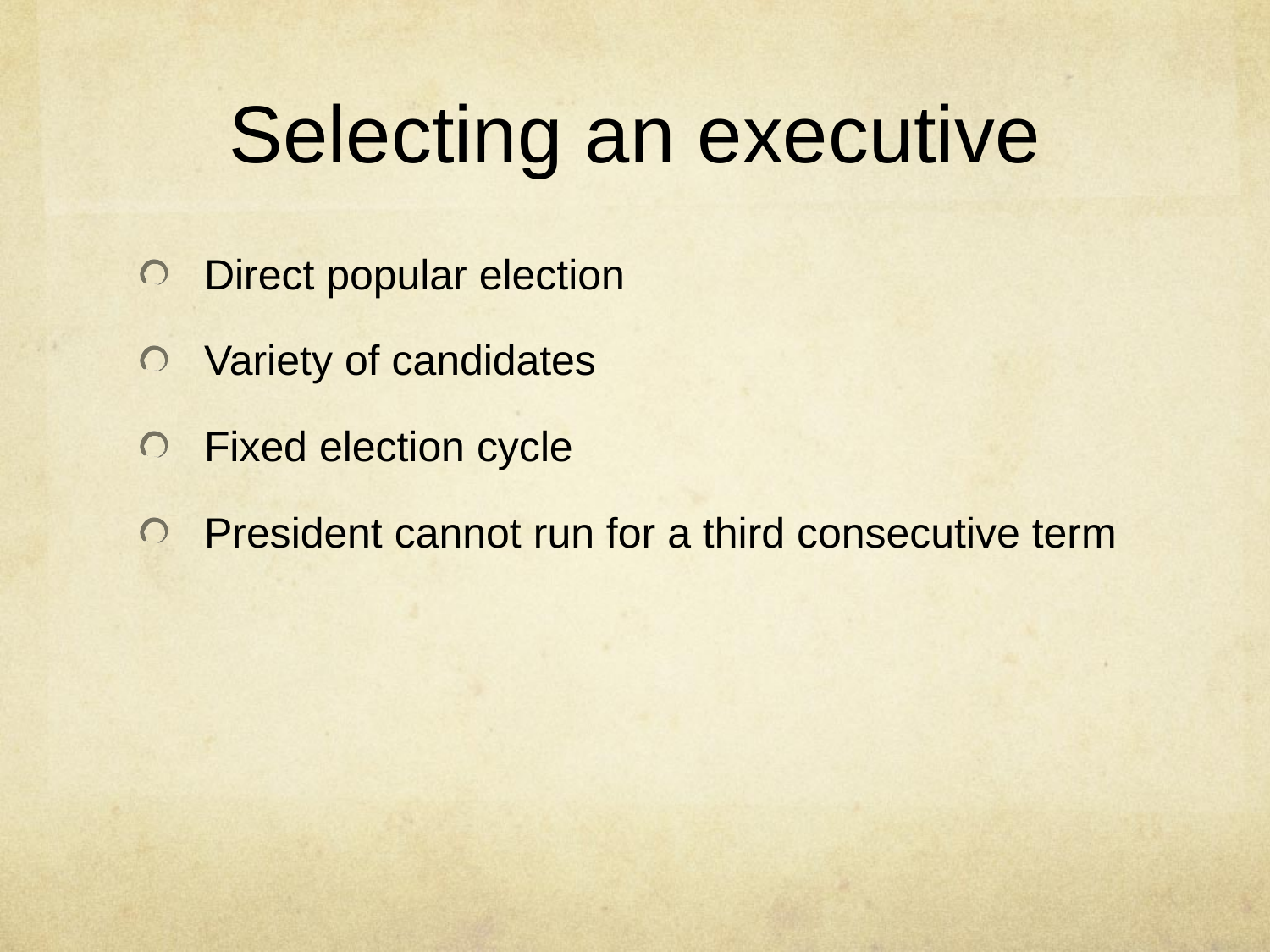

# Selecting an executive
Direct popular election
Variety of candidates
Fixed election cycle
President cannot run for a third consecutive term